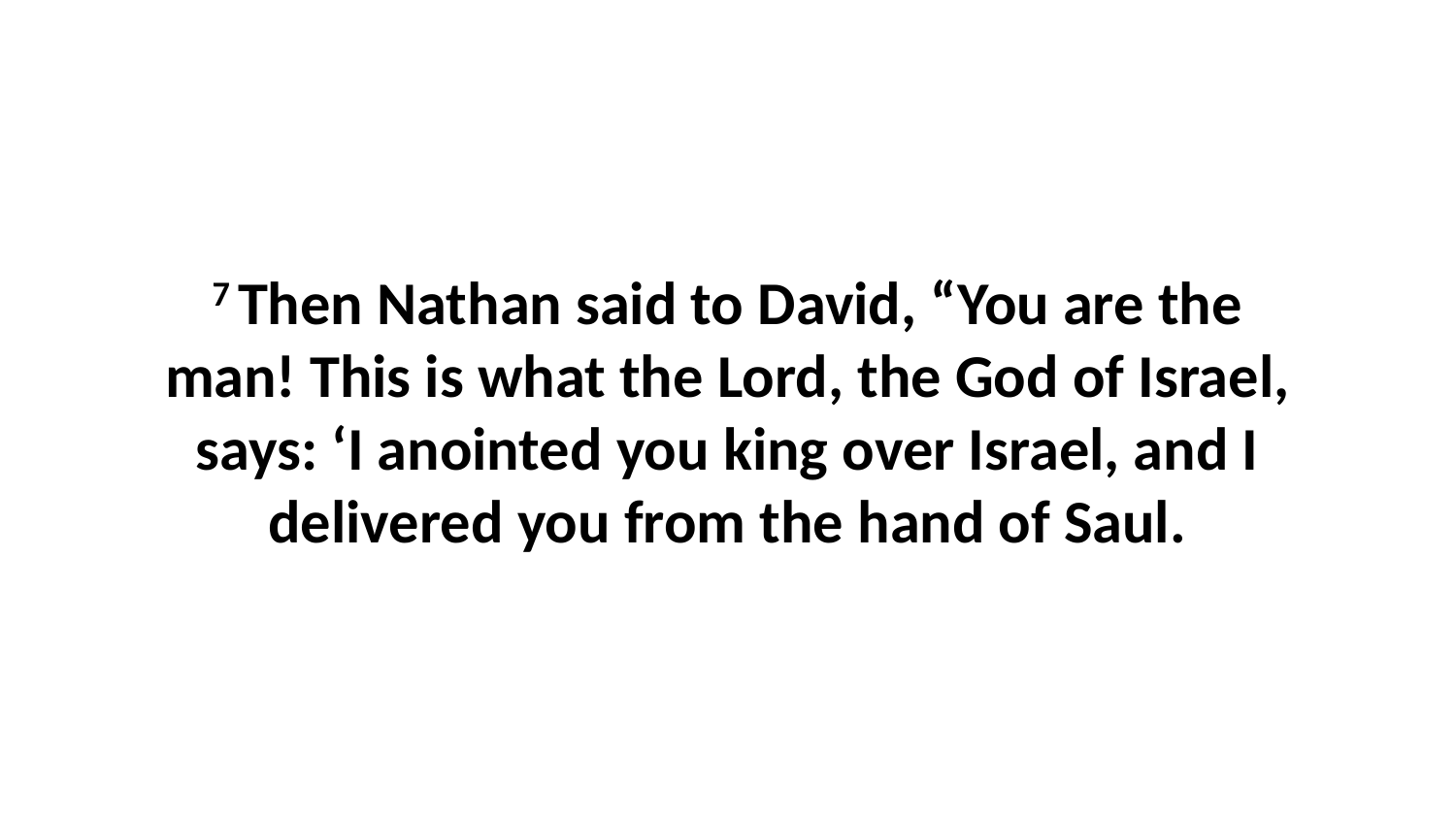

7 Then Nathan said to David, “You are the man! This is what the Lord, the God of Israel, says: ‘I anointed you king over Israel, and I delivered you from the hand of Saul.